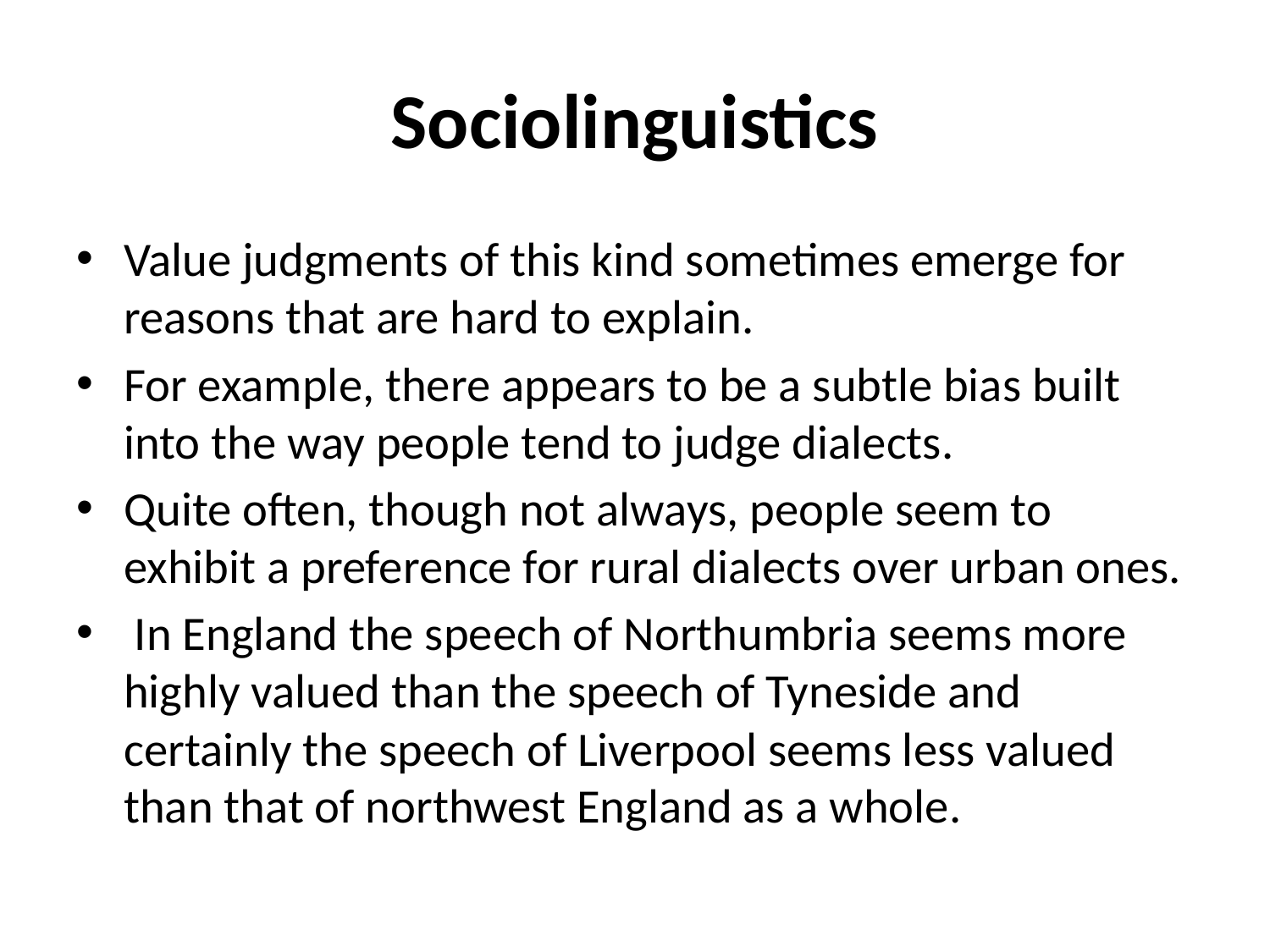

# Sociolinguistics
Value judgments of this kind sometimes emerge for reasons that are hard to explain.
For example, there appears to be a subtle bias built into the way people tend to judge dialects.
Quite often, though not always, people seem to exhibit a preference for rural dialects over urban ones.
 In England the speech of Northumbria seems more highly valued than the speech of Tyneside and certainly the speech of Liverpool seems less valued than that of northwest England as a whole.